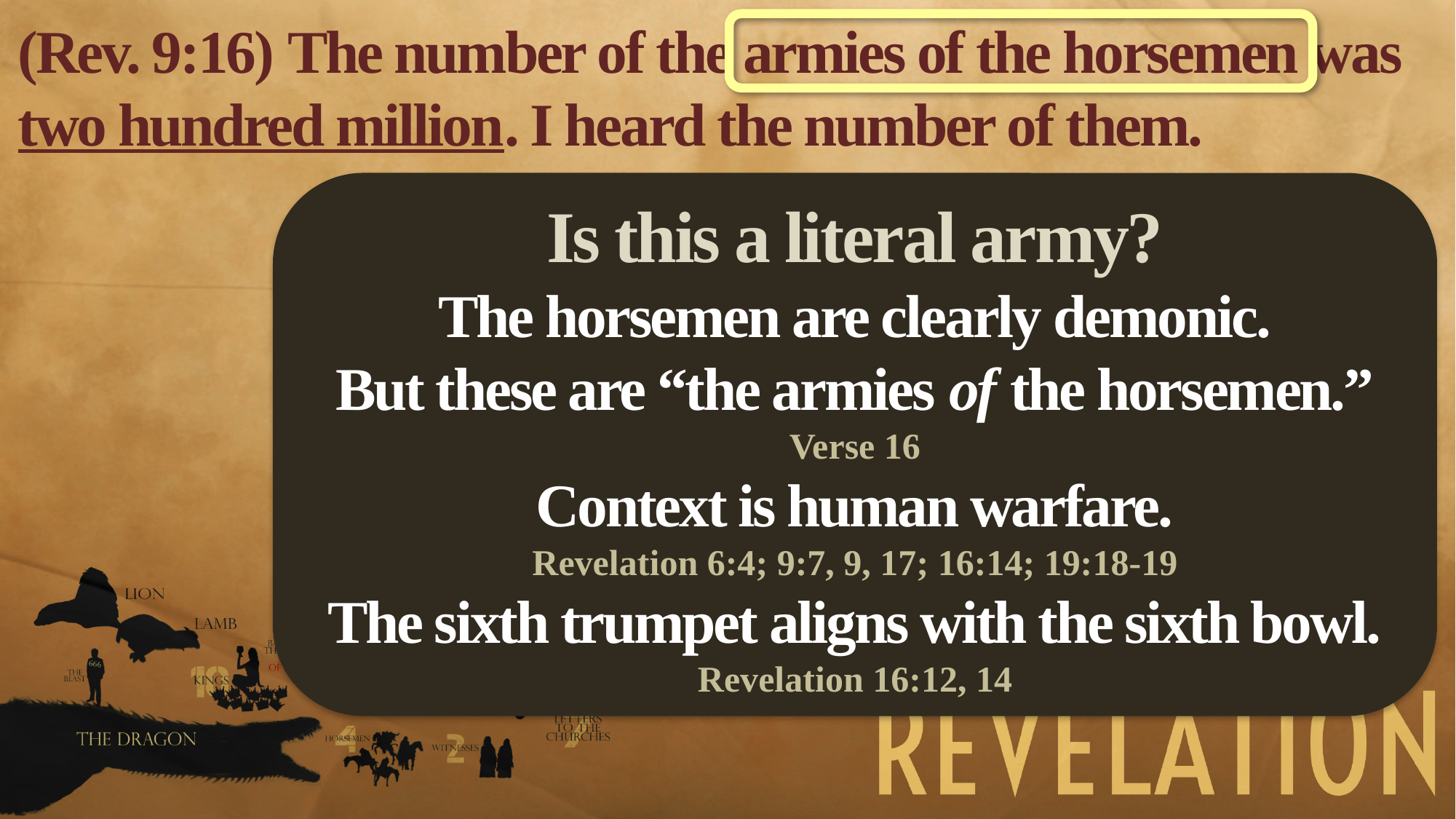

(Rev. 9:16) The number of the armies of the horsemen was two hundred million. I heard the number of them.

Is this a literal army?
The horsemen are clearly demonic.
But these are “the armies of the horsemen.”
Verse 16
Context is human warfare.
Revelation 6:4; 9:7, 9, 17; 16:14; 19:18-19
The sixth trumpet aligns with the sixth bowl.
Revelation 16:12, 14